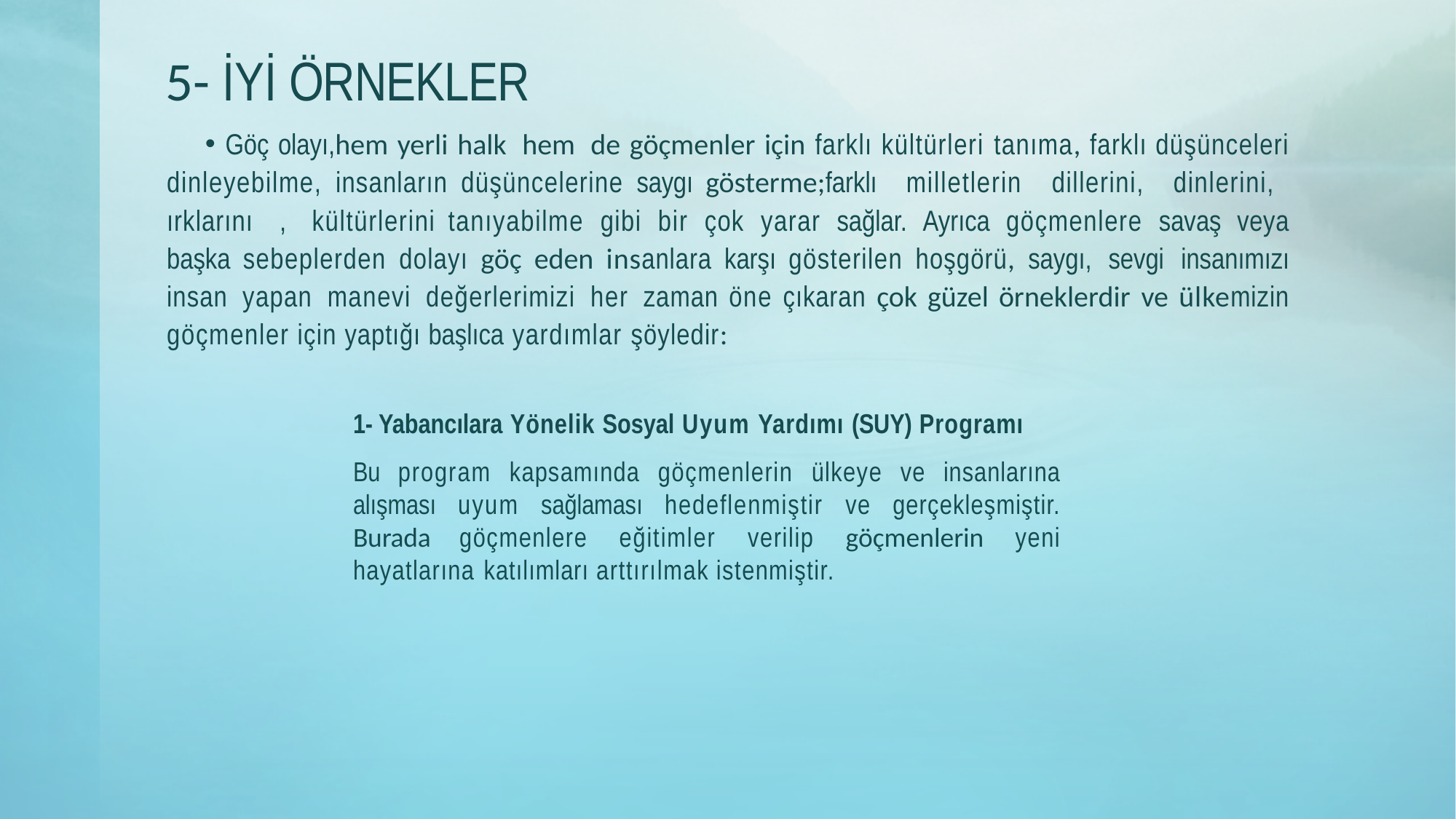

# 5- İYİ ÖRNEKLER
Göç olayı,hem yerli halk hem de göçmenler için farklı kültürleri tanıma, farklı düşünceleri dinleyebilme, insanların düşüncelerine saygı gösterme;farklı  milletlerin  dillerini,  dinlerini,  ırklarını  ,  kültürlerini tanıyabilme gibi bir çok yarar sağlar. Ayrıca göçmenlere savaş veya başka sebeplerden dolayı göç eden insanlara karşı gösterilen hoşgörü, saygı, sevgi insanımızı insan yapan manevi değerlerimizi her zaman öne çıkaran çok güzel örneklerdir ve ülkemizin göçmenler için yaptığı başlıca yardımlar şöyledir:
1- Yabancılara Yönelik Sosyal Uyum Yardımı (SUY) Programı
Bu  program  kapsamında  göçmenlerin  ülkeye  ve  insanlarına alışması uyum sağlaması hedeflenmiştir ve gerçekleşmiştir. Burada göçmenlere eğitimler verilip göçmenlerin yeni hayatlarına katılımları arttırılmak istenmiştir.